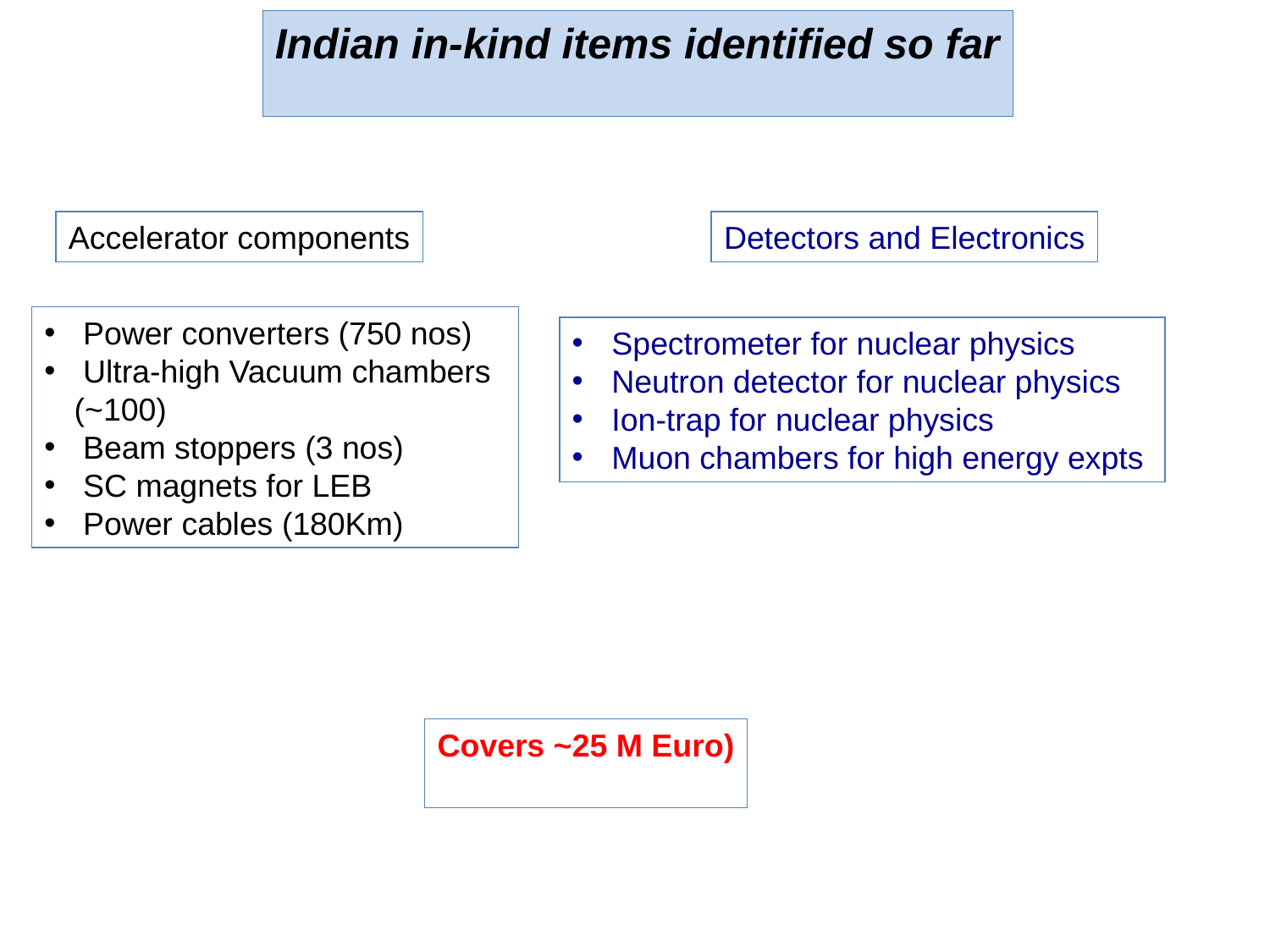

Indian in-kind items identified so far

Accelerator components
Detectors and Electronics
 Power converters (750 nos)
 Ultra-high Vacuum chambers (~100)
 Beam stoppers (3 nos)
 SC magnets for LEB
 Power cables (180Km)
Spectrometer for nuclear physics
Neutron detector for nuclear physics
Ion-trap for nuclear physics
Muon chambers for high energy expts
Covers ~25 M Euro)